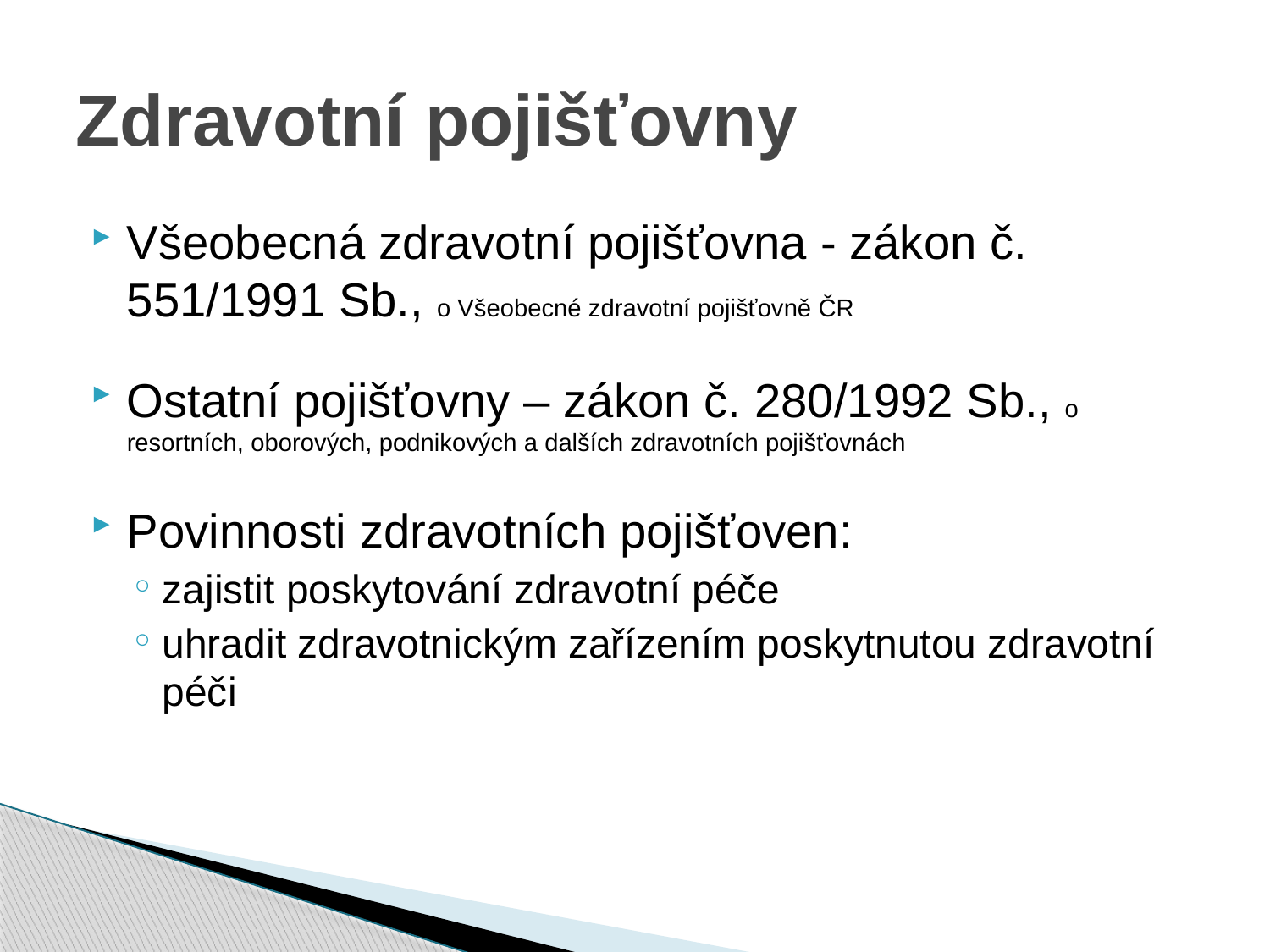

# Zdravotní pojišťovny
Všeobecná zdravotní pojišťovna - zákon č. 551/1991 Sb., o Všeobecné zdravotní pojišťovně ČR

Ostatní pojišťovny – zákon č. 280/1992 Sb., o resortních, oborových, podnikových a dalších zdravotních pojišťovnách

Povinnosti zdravotních pojišťoven:
zajistit poskytování zdravotní péče
uhradit zdravotnickým zařízením poskytnutou zdravotní péči